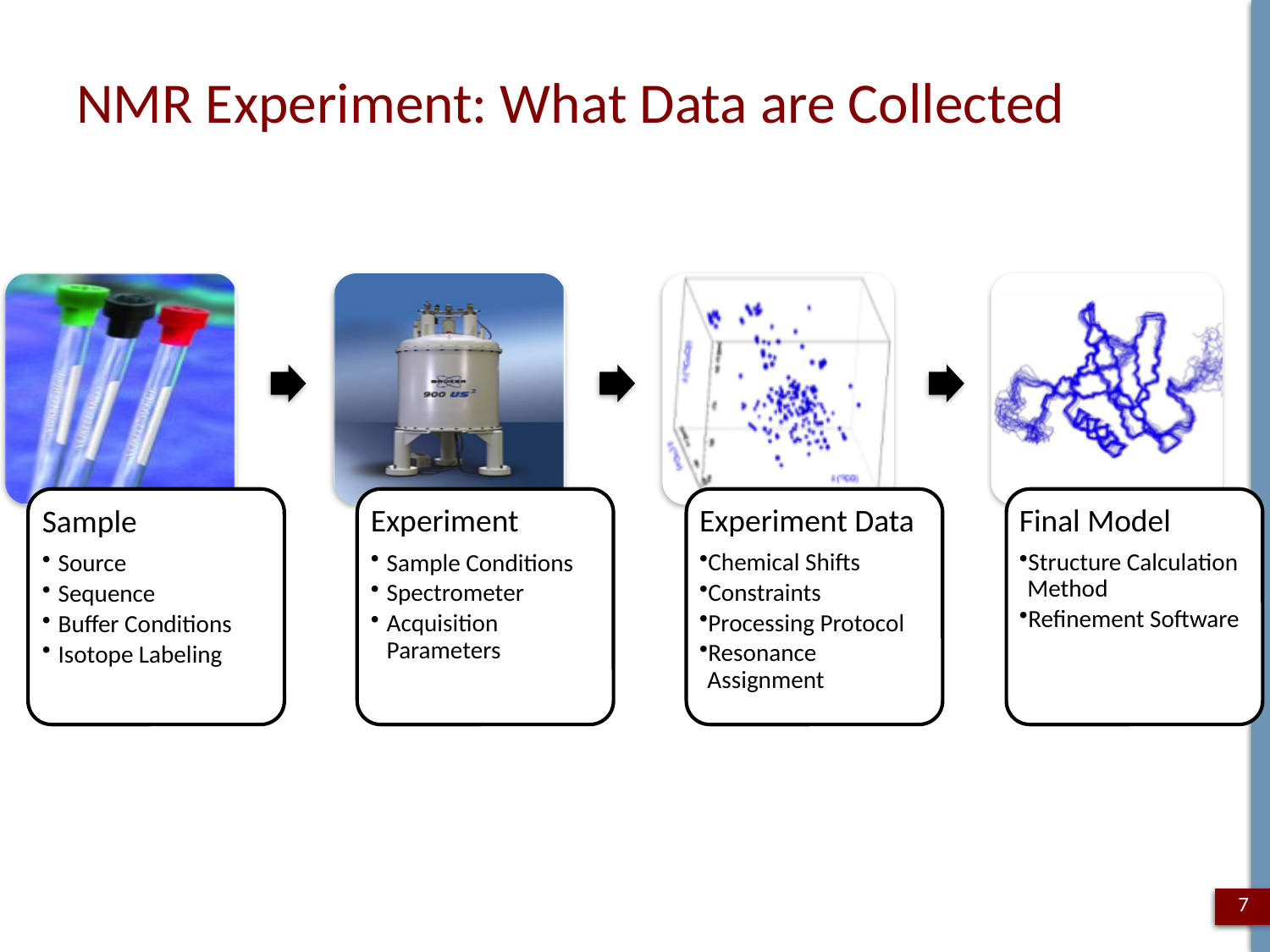

# NMR Experiment: What Data are Collected

Sample
Source
Sequence
Buffer Conditions
Isotope Labeling

Experiment
Sample Conditions
Spectrometer
Acquisition Parameters

Experiment Data
Chemical Shifts
Constraints
Processing Protocol
Resonance Assignment

Final Model
Structure Calculation Method
Refinement Software
7